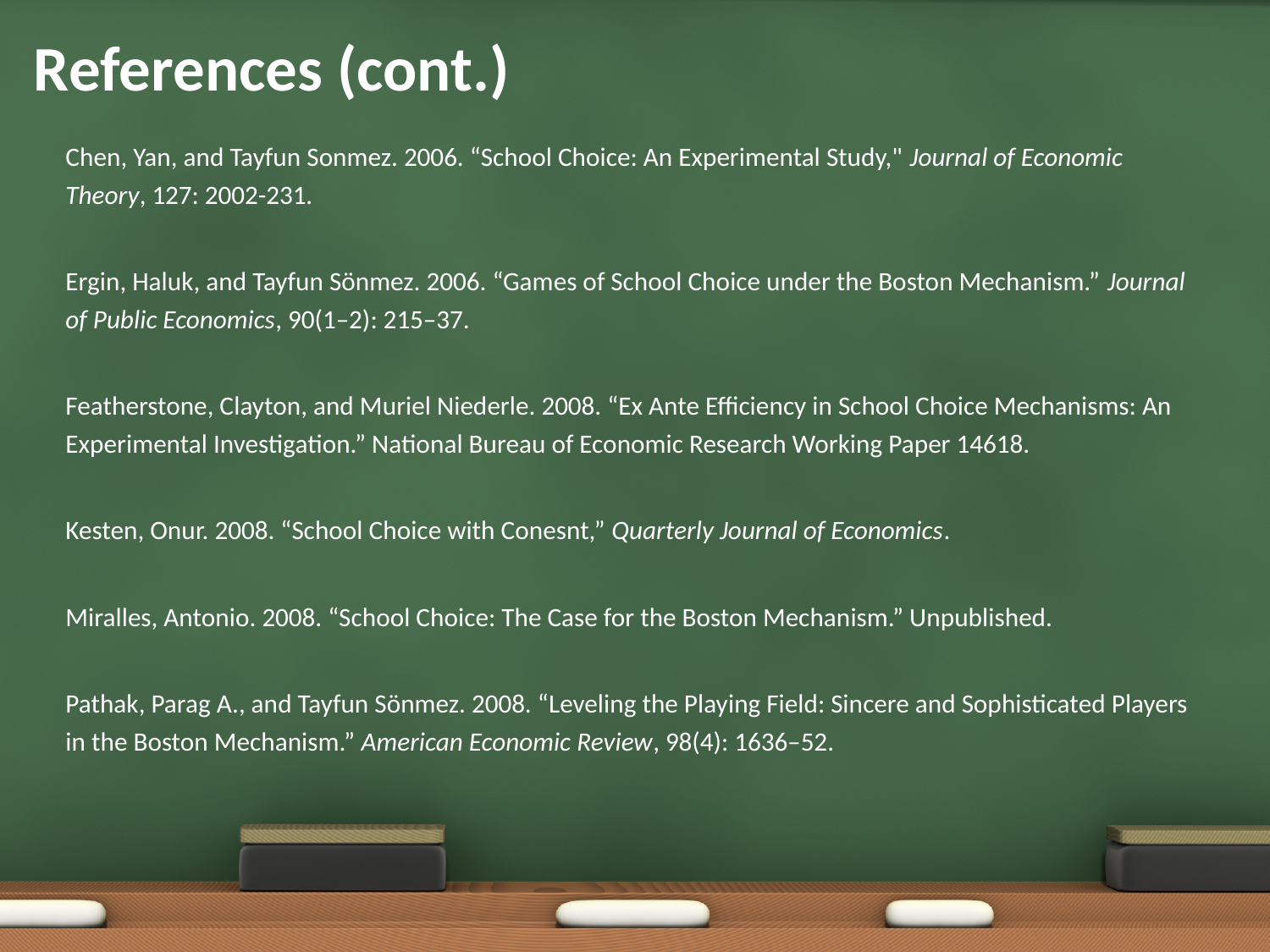

# References (cont.)
Chen, Yan, and Tayfun Sonmez. 2006. “School Choice: An Experimental Study," Journal of Economic Theory, 127: 2002-231.

Ergin, Haluk, and Tayfun Sönmez. 2006. “Games of School Choice under the Boston Mechanism.” Journal of Public Economics, 90(1–2): 215–37.

Featherstone, Clayton, and Muriel Niederle. 2008. “Ex Ante Efficiency in School Choice Mechanisms: An Experimental Investigation.” National Bureau of Economic Research Working Paper 14618.

Kesten, Onur. 2008. “School Choice with Conesnt,” Quarterly Journal of Economics.

Miralles, Antonio. 2008. “School Choice: The Case for the Boston Mechanism.” Unpublished.

Pathak, Parag A., and Tayfun Sönmez. 2008. “Leveling the Playing Field: Sincere and Sophisticated Players in the Boston Mechanism.” American Economic Review, 98(4): 1636–52.